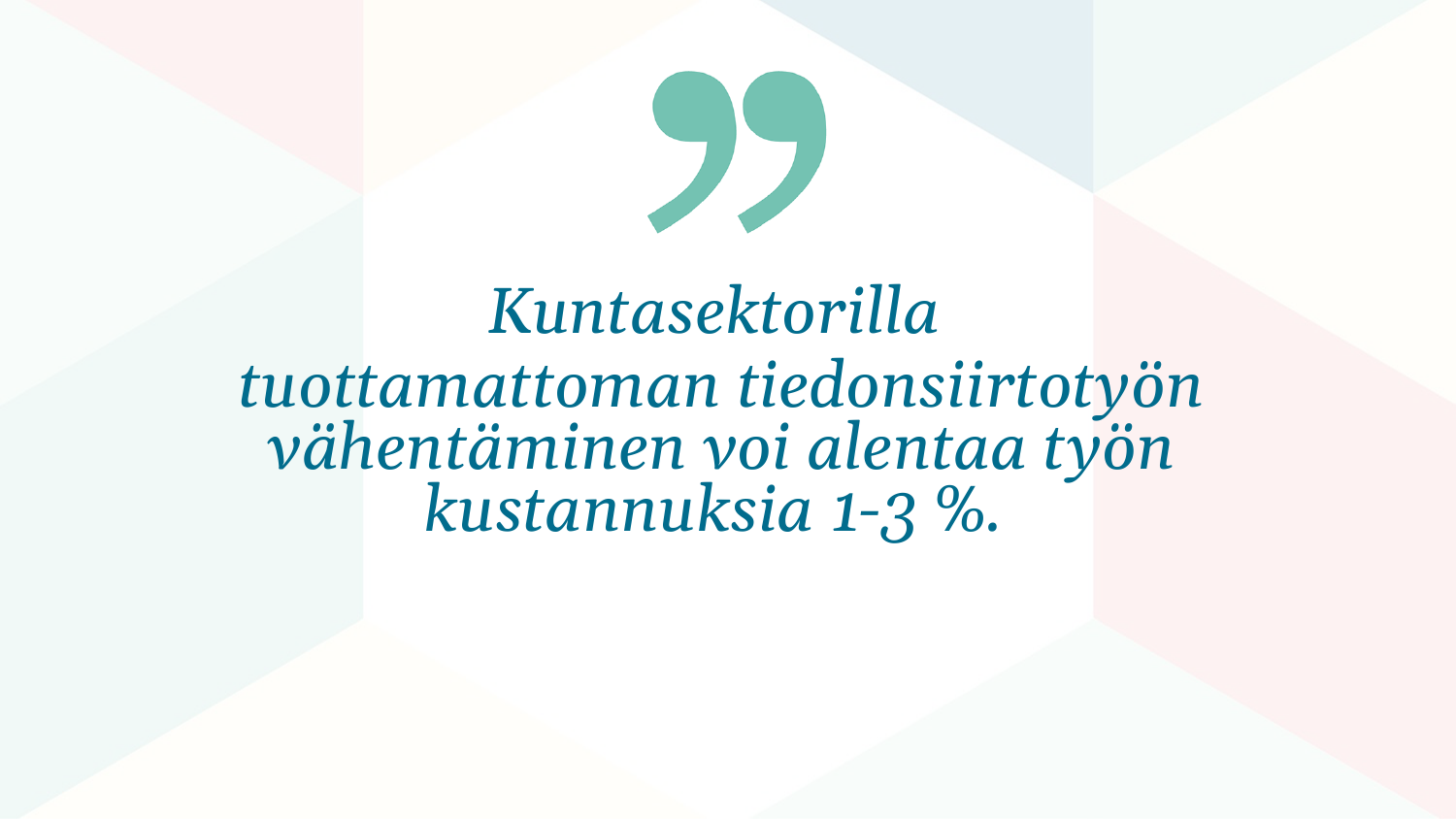

Kuntasektorilla
tuottamattoman tiedonsiirtotyön vähentäminen voi alentaa työn kustannuksia 1-3 %.